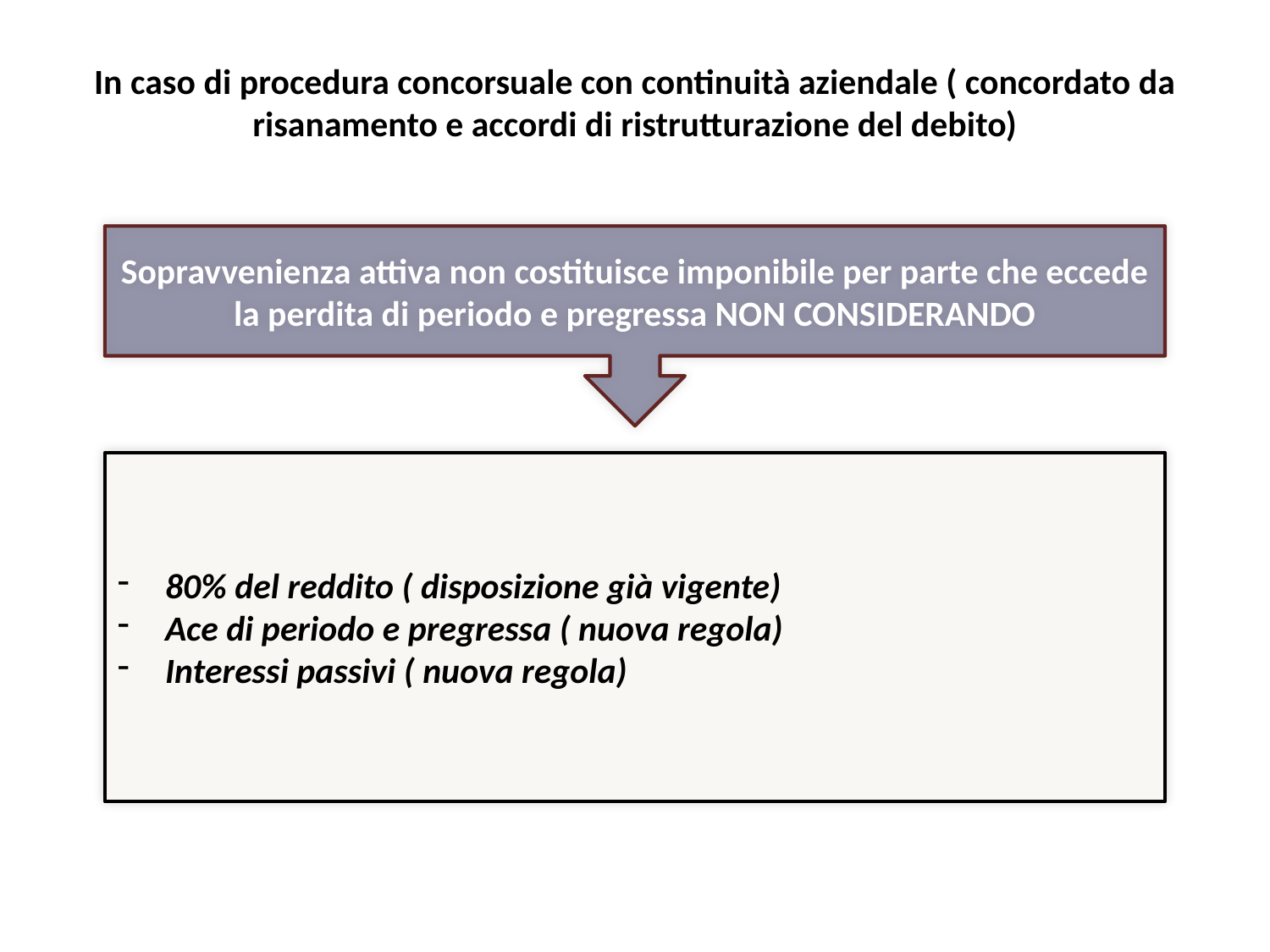

# In caso di procedura concorsuale con continuità aziendale ( concordato da risanamento e accordi di ristrutturazione del debito)
Sopravvenienza attiva non costituisce imponibile per parte che eccede la perdita di periodo e pregressa NON CONSIDERANDO
80% del reddito ( disposizione già vigente)
Ace di periodo e pregressa ( nuova regola)
Interessi passivi ( nuova regola)